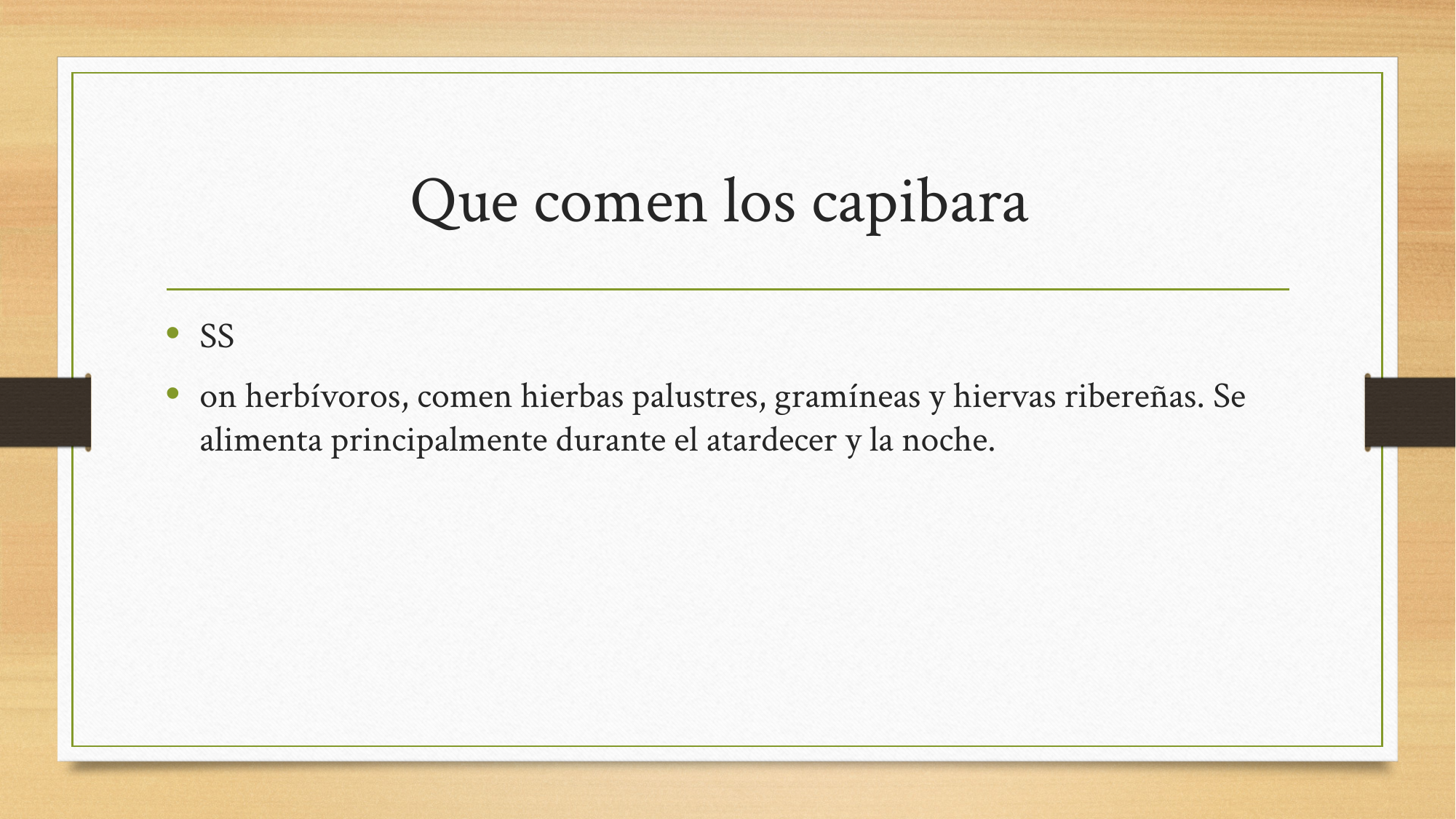

# Que comen los capibara
SS
on herbívoros, comen hierbas palustres, gramíneas y hiervas ribereñas. Se alimenta principalmente durante el atardecer y la noche.